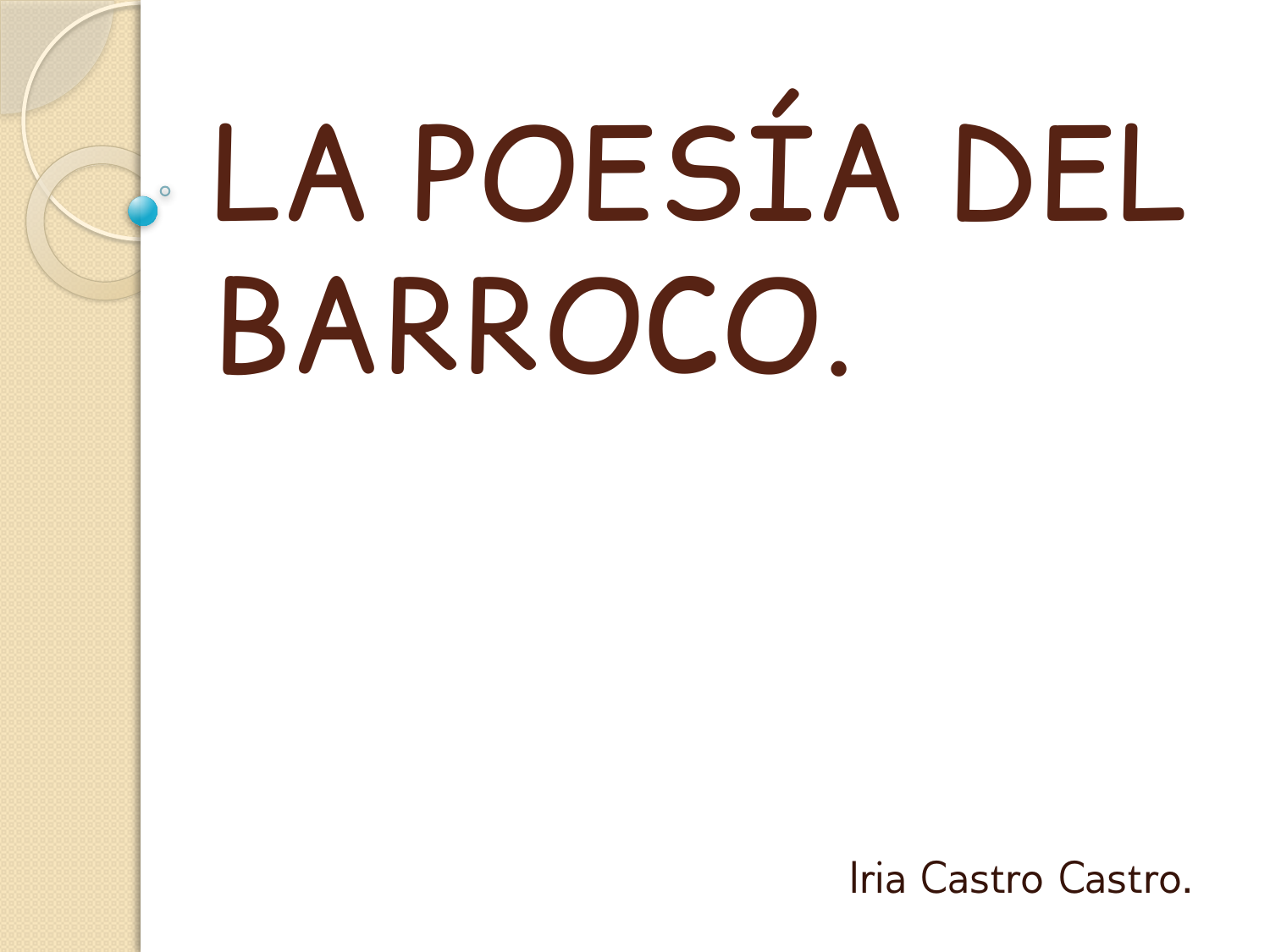

# LA POESÍA DEL BARROCO.
Iria Castro Castro.